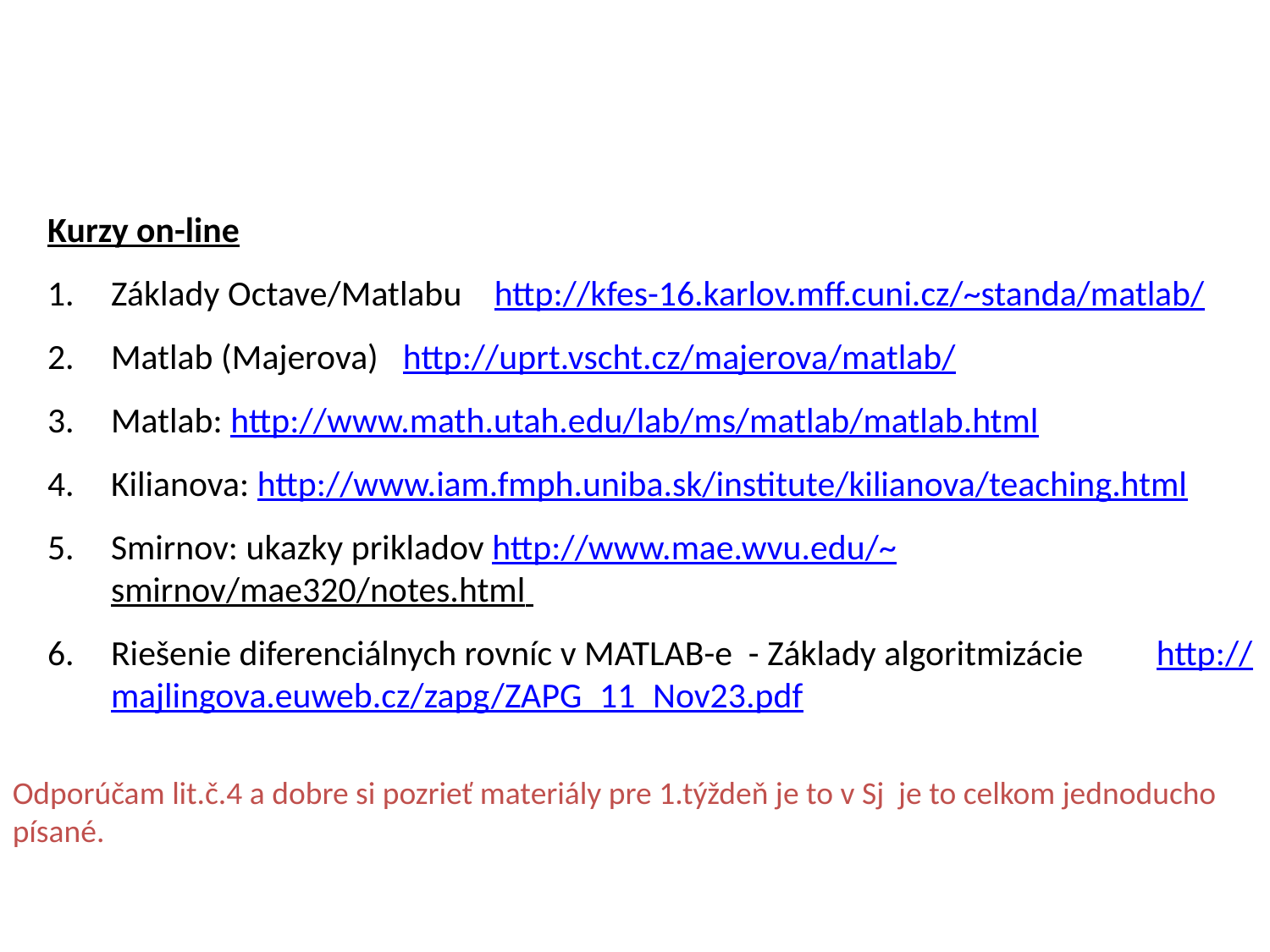

Kurzy on-line
Základy Octave/Matlabu    http://kfes-16.karlov.mff.cuni.cz/~standa/matlab/
Matlab (Majerova)   http://uprt.vscht.cz/majerova/matlab/
Matlab: http://www.math.utah.edu/lab/ms/matlab/matlab.html
Kilianova: http://www.iam.fmph.uniba.sk/institute/kilianova/teaching.html
Smirnov: ukazky prikladov http://www.mae.wvu.edu/~smirnov/mae320/notes.html
Riešenie diferenciálnych rovníc v MATLAB-e  - Základy algoritmizácie         http://majlingova.euweb.cz/zapg/ZAPG_11_Nov23.pdf

Odporúčam lit.č.4 a dobre si pozrieť materiály pre 1.týždeň je to v Sj  je to celkom jednoducho písané.